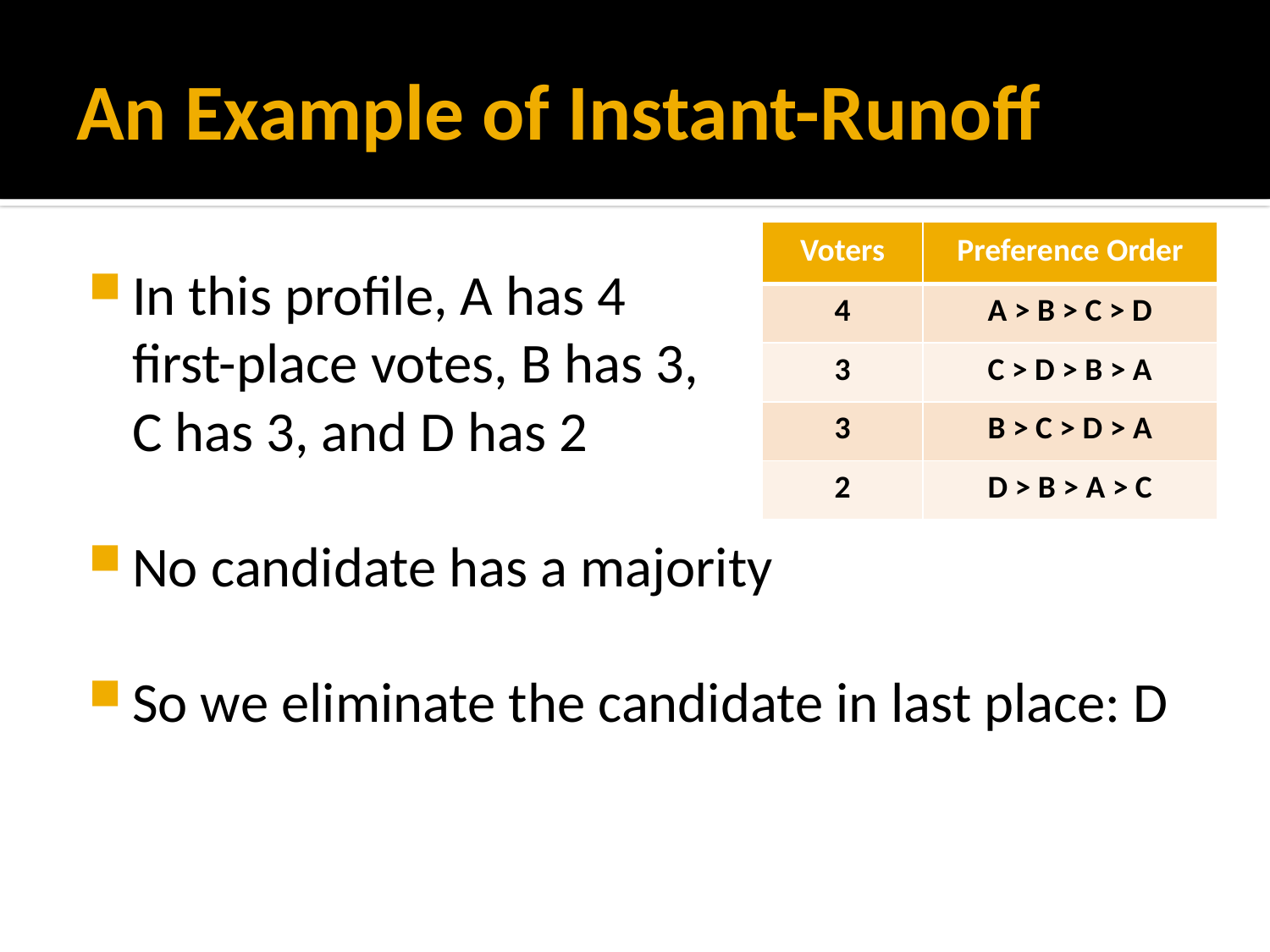

# An Example of Instant-Runoff
| Voters | Preference Order |
| --- | --- |
| 4 | A > B > C > D |
| 3 | C > D > B > A |
| 3 | B > C > D > A |
| 2 | D > B > A > C |
In this profile, A has 4
first-place votes, B has 3,
C has 3, and D has 2

No candidate has a majority

So we eliminate the candidate in last place: D